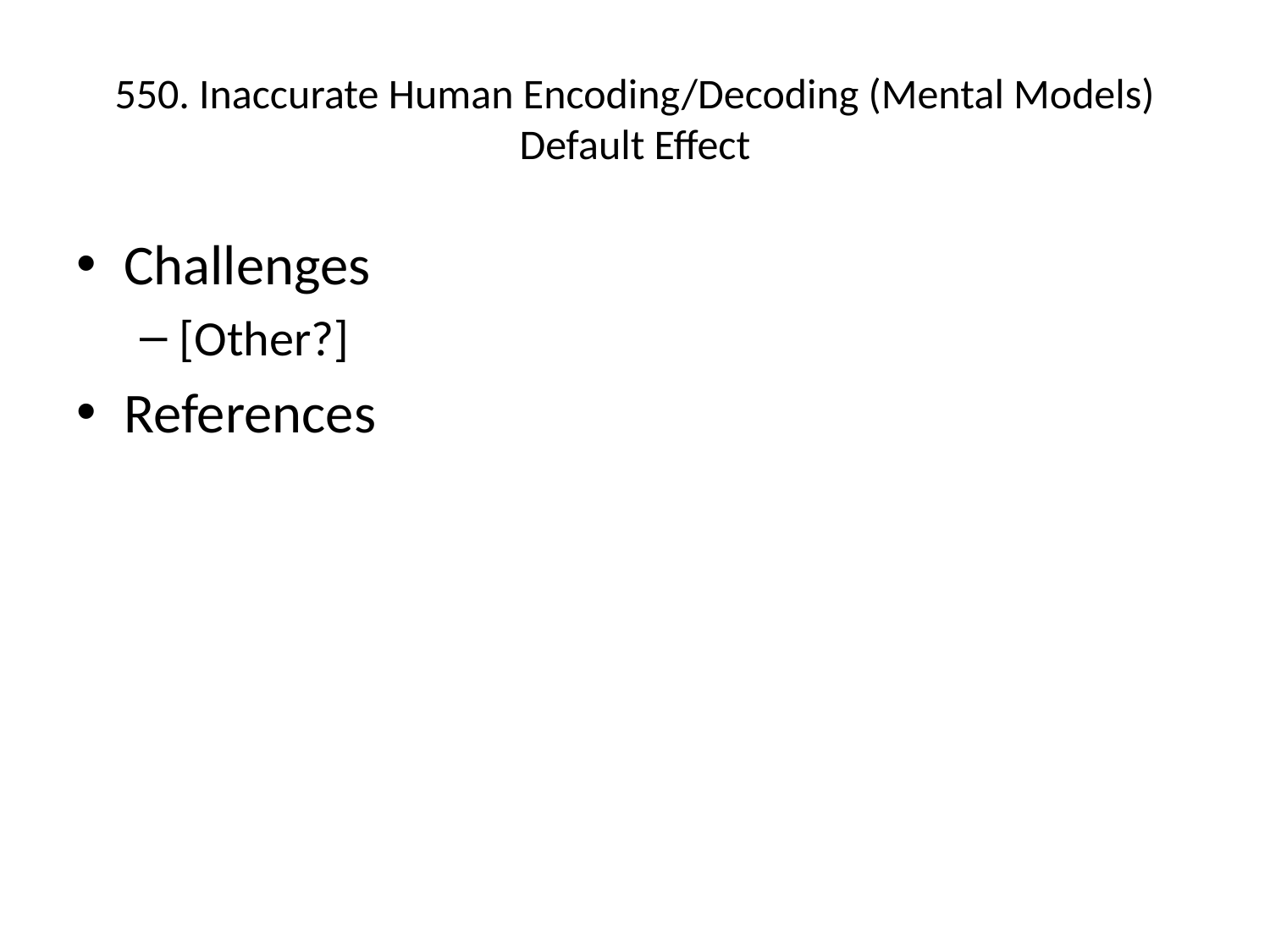

# 550. Inaccurate Human Encoding/Decoding (Mental Models) Default Effect
Challenges
[Other?]
References